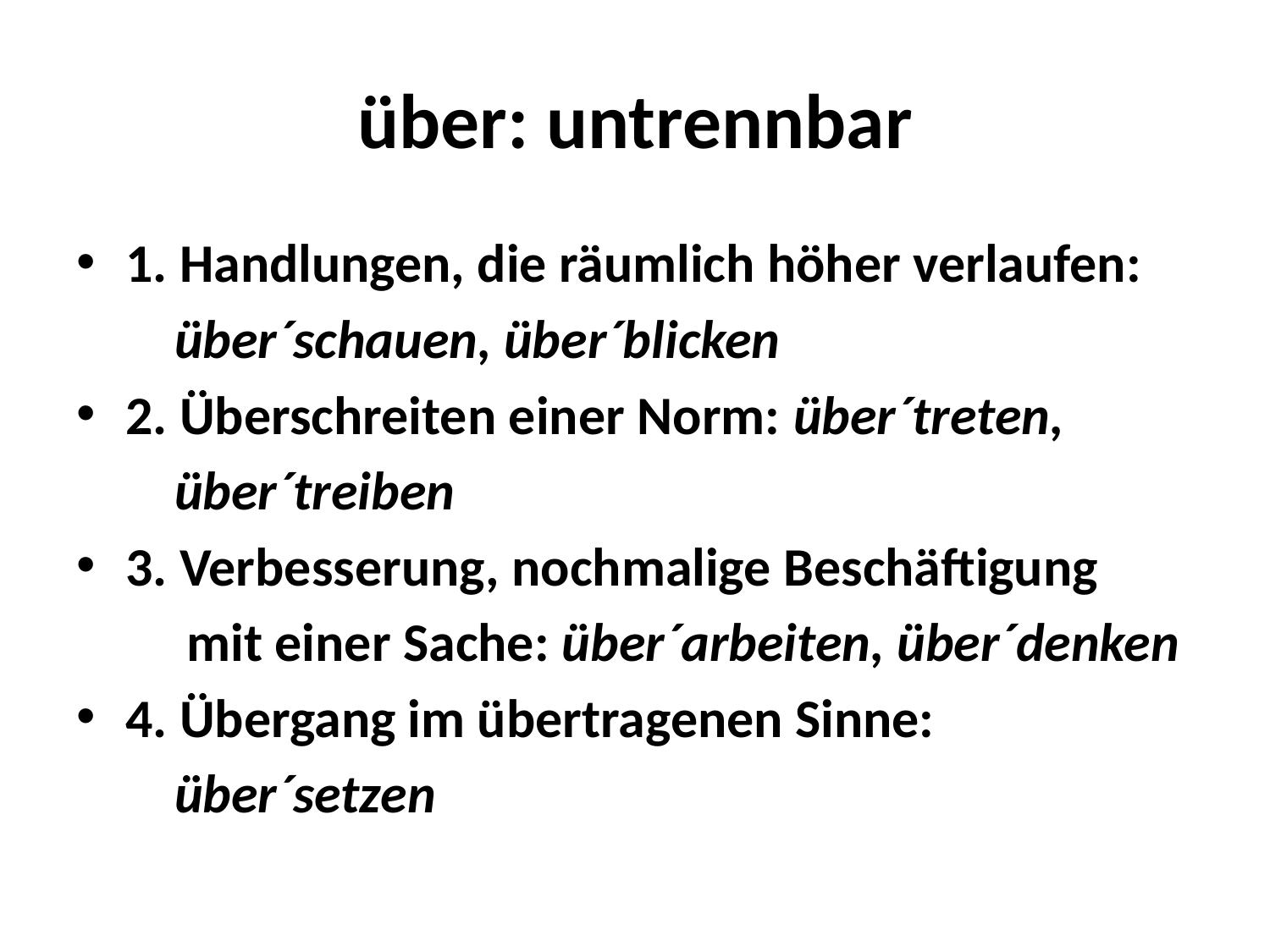

# über: untrennbar
1. Handlungen, die räumlich höher verlaufen:
        über´schauen, über´blicken
2. Überschreiten einer Norm: über´treten,
        über´treiben
3. Verbesserung, nochmalige Beschäftigung
         mit einer Sache: über´arbeiten, über´denken
4. Übergang im übertragenen Sinne:
        über´setzen